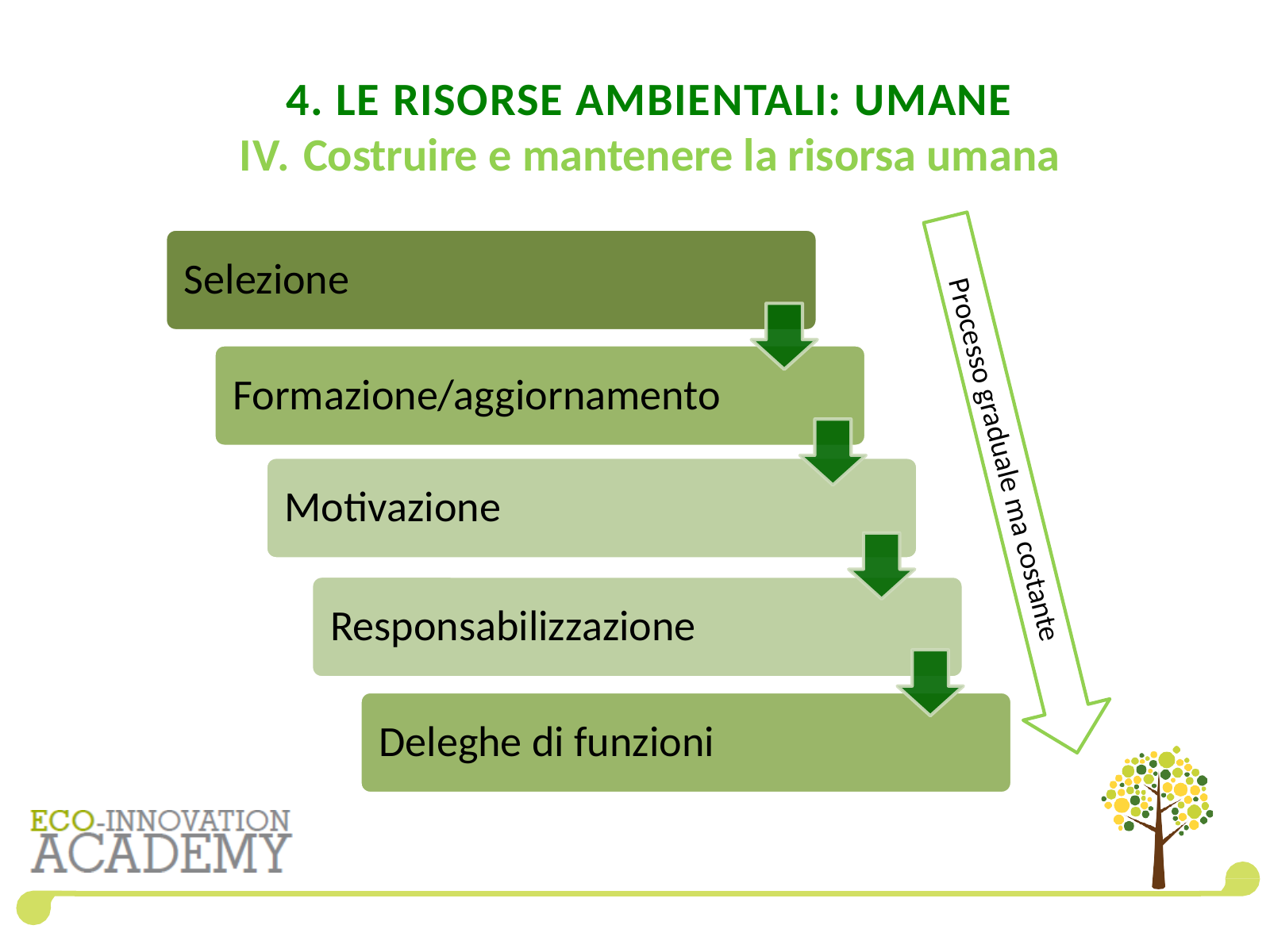

# 4. LE RISORSE AMBIENTALI: UMANE IV. Costruire e mantenere la risorsa umana
Selezione
Formazione/aggiornamento
Motivazione
Responsabilizzazione
Deleghe di funzioni

Processo graduale ma costante